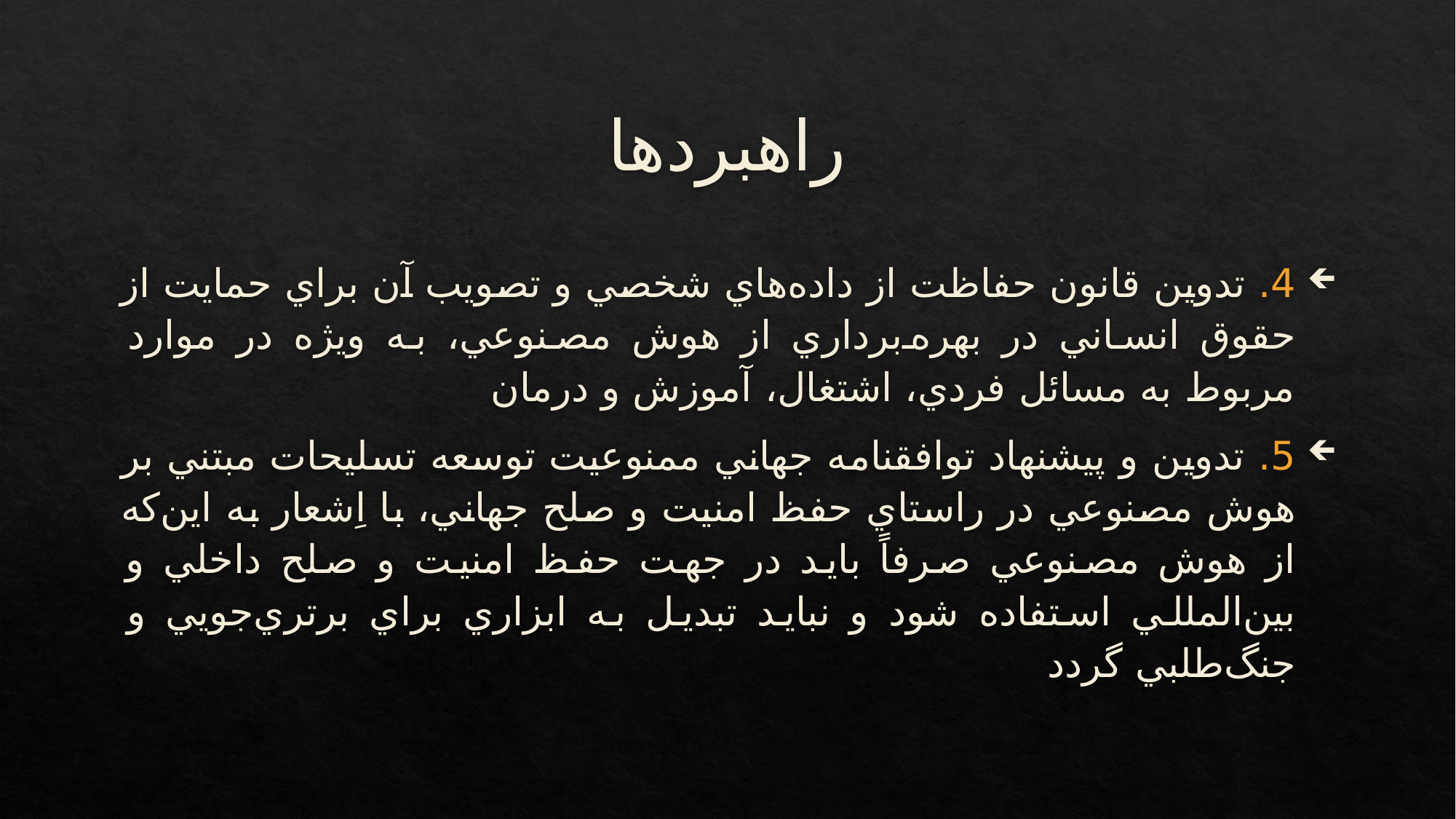

# راهبردها
4. تدوين قانون حفاظت از داده‌هاي شخصي و تصويب آن براي حمايت از حقوق انساني در بهره‌برداري از هوش مصنوعي، به ويژه در موارد مربوط به مسائل فردي، اشتغال، آموزش و درمان
5. تدوين و پيشنهاد توافقنامه جهاني ممنوعيت توسعه تسليحات مبتني بر هوش مصنوعي در راستاي حفظ امنيت و صلح جهاني، با اِشعار به اين‌كه از هوش مصنوعي صرفاً بايد در جهت حفظ امنيت و صلح داخلي و بين‌المللي استفاده شود و نبايد تبديل به ابزاري براي برتري‌جويي و جنگ‌طلبي گردد